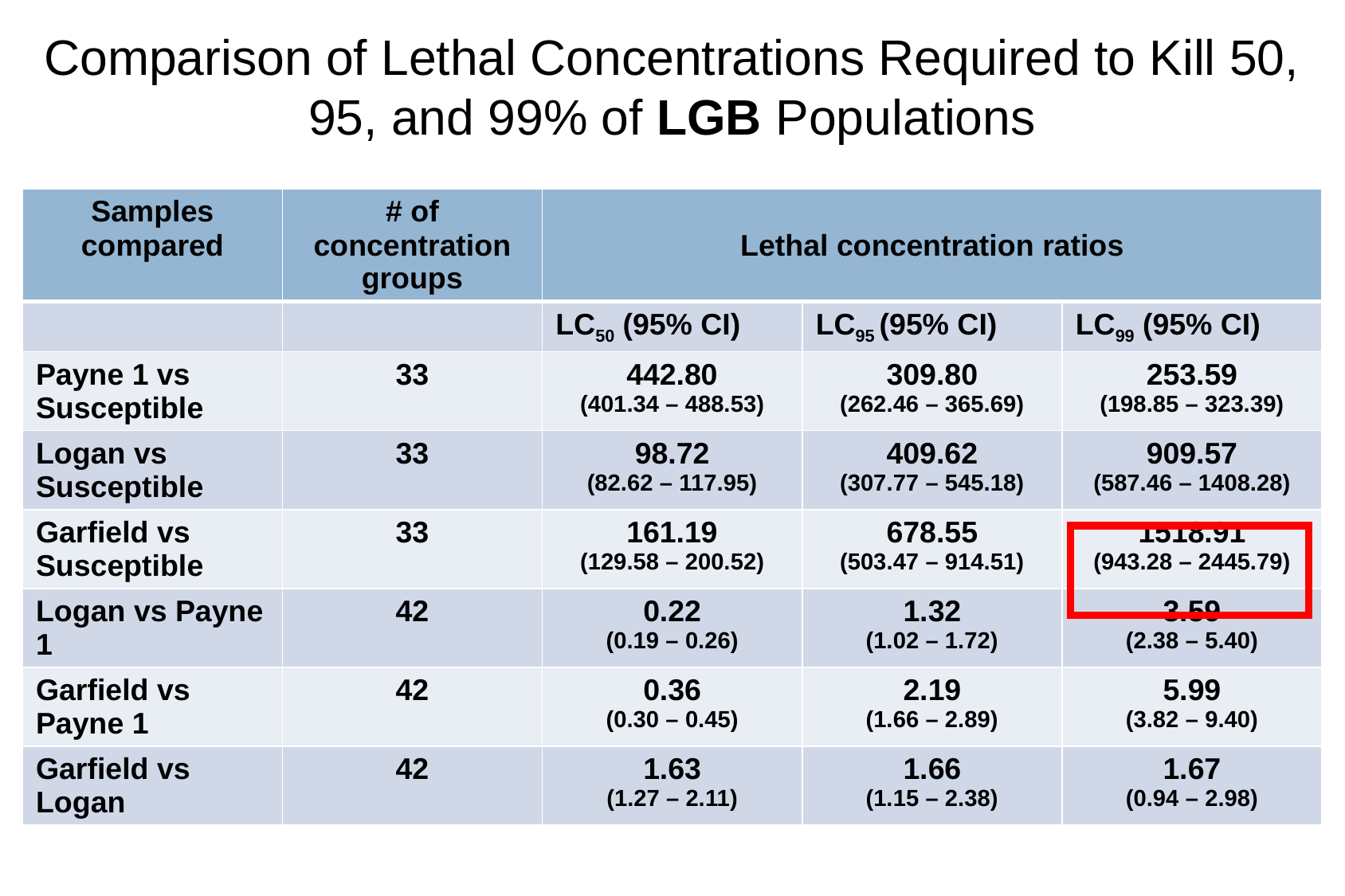

Comparison of Lethal Concentrations Required to Kill 50, 95, and 99% of LGB Populations
| Samples compared | # of concentration groups | Lethal concentration ratios |  |  |
| --- | --- | --- | --- | --- |
|  |  | LC50 (95% CI) | LC95 (95% CI) | LC99 (95% CI) |
| Payne 1 vs Susceptible | 33 | 442.80 (401.34 – 488.53) | 309.80 (262.46 – 365.69) | 253.59 (198.85 – 323.39) |
| Logan vs Susceptible | 33 | 98.72 (82.62 – 117.95) | 409.62 (307.77 – 545.18) | 909.57 (587.46 – 1408.28) |
| Garfield vs Susceptible | 33 | 161.19 (129.58 – 200.52) | 678.55 (503.47 – 914.51) | 1518.91 (943.28 – 2445.79) |
| Logan vs Payne 1 | 42 | 0.22 (0.19 – 0.26) | 1.32 (1.02 – 1.72) | 3.59 (2.38 – 5.40) |
| Garfield vs Payne 1 | 42 | 0.36 (0.30 – 0.45) | 2.19 (1.66 – 2.89) | 5.99 (3.82 – 9.40) |
| Garfield vs Logan | 42 | 1.63 (1.27 – 2.11) | 1.66 (1.15 – 2.38) | 1.67 (0.94 – 2.98) |